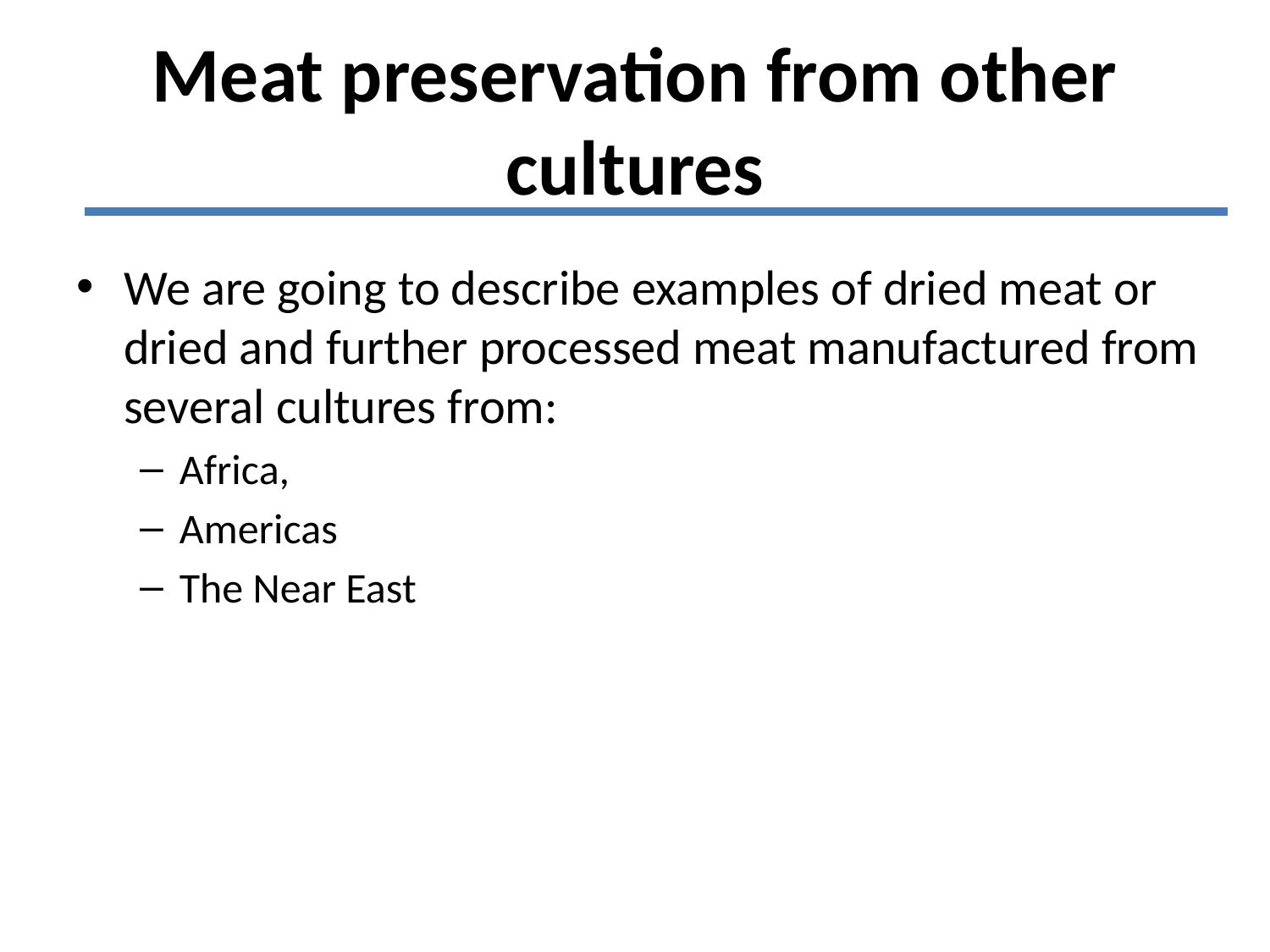

# Meat preservation from other cultures
We are going to describe examples of dried meat or dried and further processed meat manufactured from several cultures from:
Africa,
Americas
The Near East